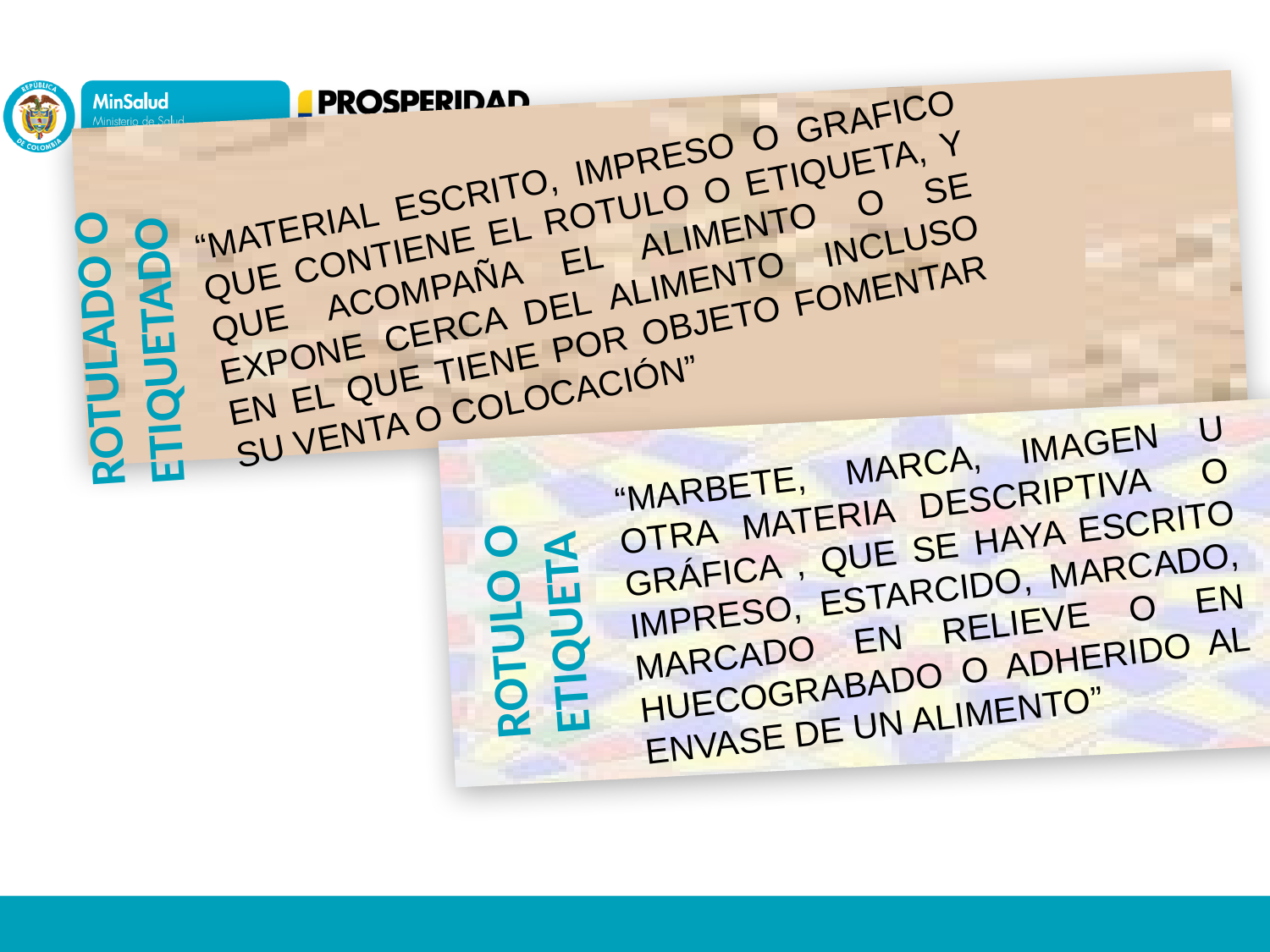

“MATERIAL ESCRITO, IMPRESO O GRAFICO QUE CONTIENE EL ROTULO O ETIQUETA, Y QUE ACOMPAÑA EL ALIMENTO O SE EXPONE CERCA DEL ALIMENTO  INCLUSO EN EL QUE TIENE POR OBJETO FOMENTAR SU VENTA O COLOCACIÓN”

ROTULADO O ETIQUETADO

“MARBETE, MARCA, IMAGEN U OTRA MATERIA DESCRIPTIVA  O GRÁFICA , QUE SE HAYA ESCRITO IMPRESO, ESTARCIDO, MARCADO, MARCADO EN RELIEVE O EN HUECOGRABADO O ADHERIDO AL ENVASE DE UN ALIMENTO”

ROTULO O ETIQUETA